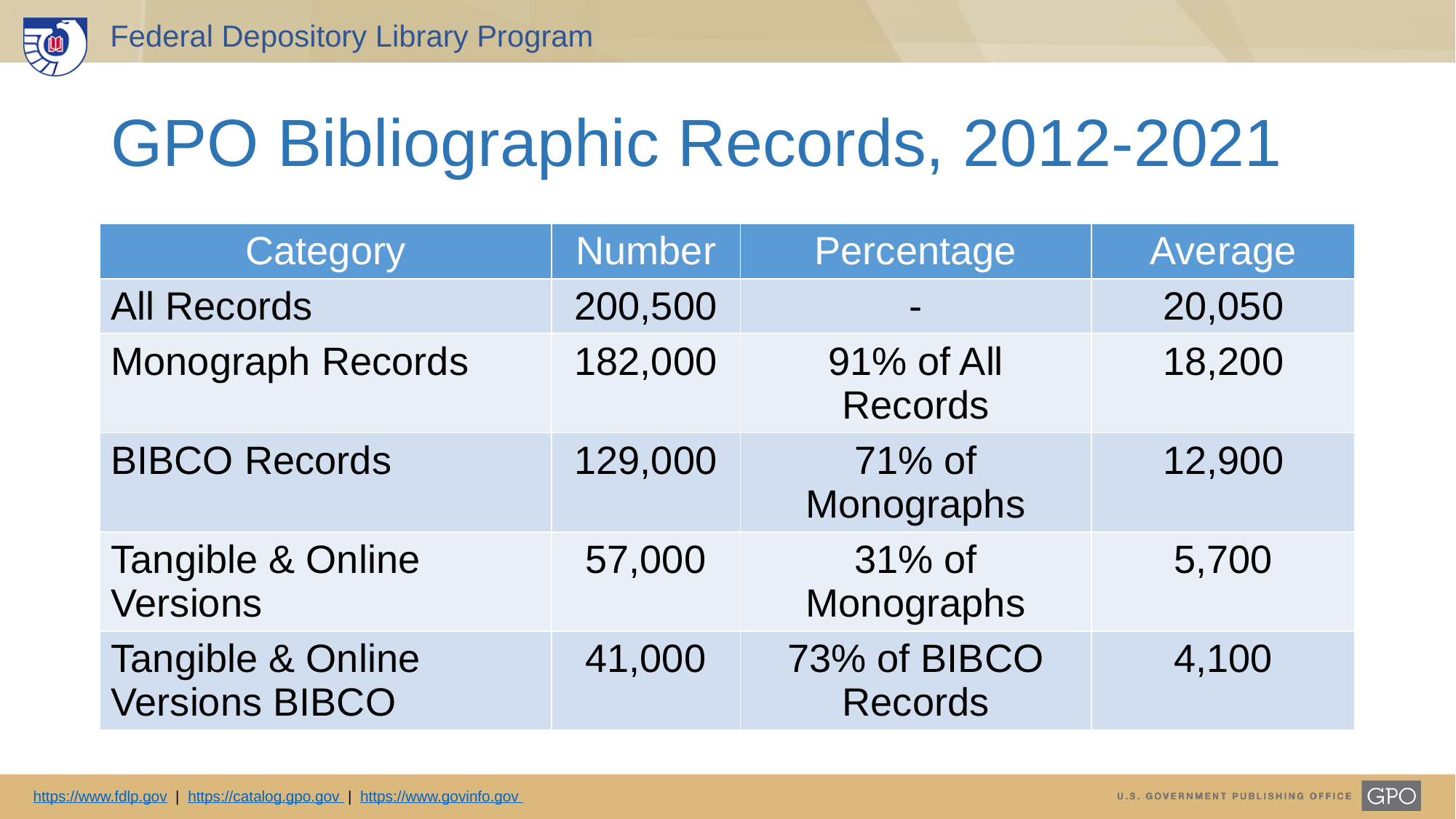

# GPO Bibliographic Records, 2012-2021
| Category | Number | Percentage | Average |
| --- | --- | --- | --- |
| All Records | 200,500 | - | 20,050 |
| Monograph Records | 182,000 | 91% of All Records | 18,200 |
| BIBCO Records | 129,000 | 71% of Monographs | 12,900 |
| Tangible & Online Versions | 57,000 | 31% of Monographs | 5,700 |
| Tangible & Online Versions BIBCO | 41,000 | 73% of BIBCO Records | 4,100 |